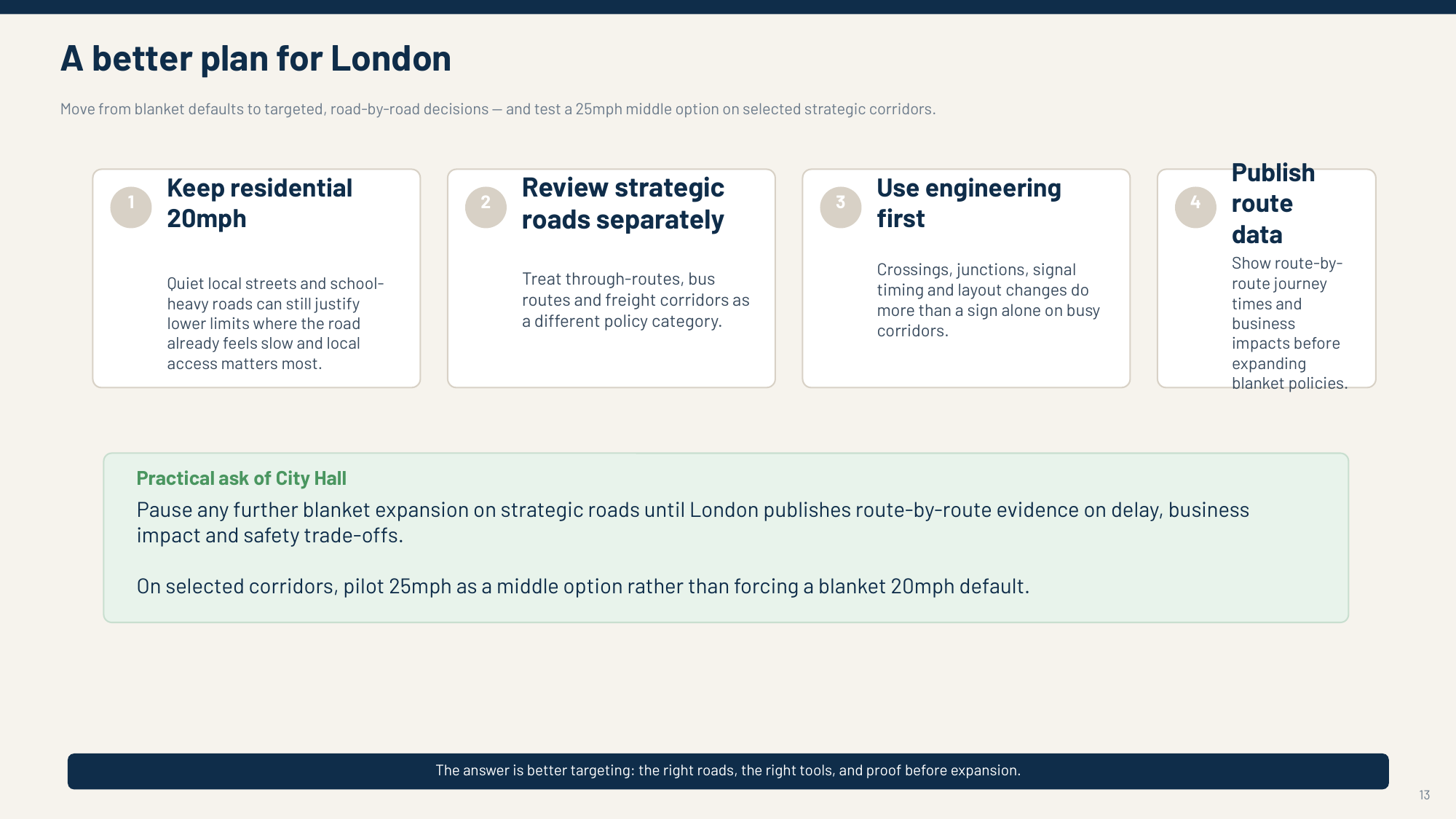

A better plan for London
Move from blanket defaults to targeted, road-by-road decisions — and test a 25mph middle option on selected strategic corridors.

Keep residential
20mph

Review strategic roads separately

Use engineering first

Publish route
data
1
2
3
4
Treat through-routes, bus routes and freight corridors as a different policy category.
Crossings, junctions, signal timing and layout changes do more than a sign alone on busy corridors.
Quiet local streets and school-heavy roads can still justify lower limits where the road already feels slow and local access matters most.
Show route-by-route journey times and business impacts before expanding blanket policies.

Practical ask of City Hall
Pause any further blanket expansion on strategic roads until London publishes route-by-route evidence on delay, business impact and safety trade-offs.

On selected corridors, pilot 25mph as a middle option rather than forcing a blanket 20mph default.

The answer is better targeting: the right roads, the right tools, and proof before expansion.
13